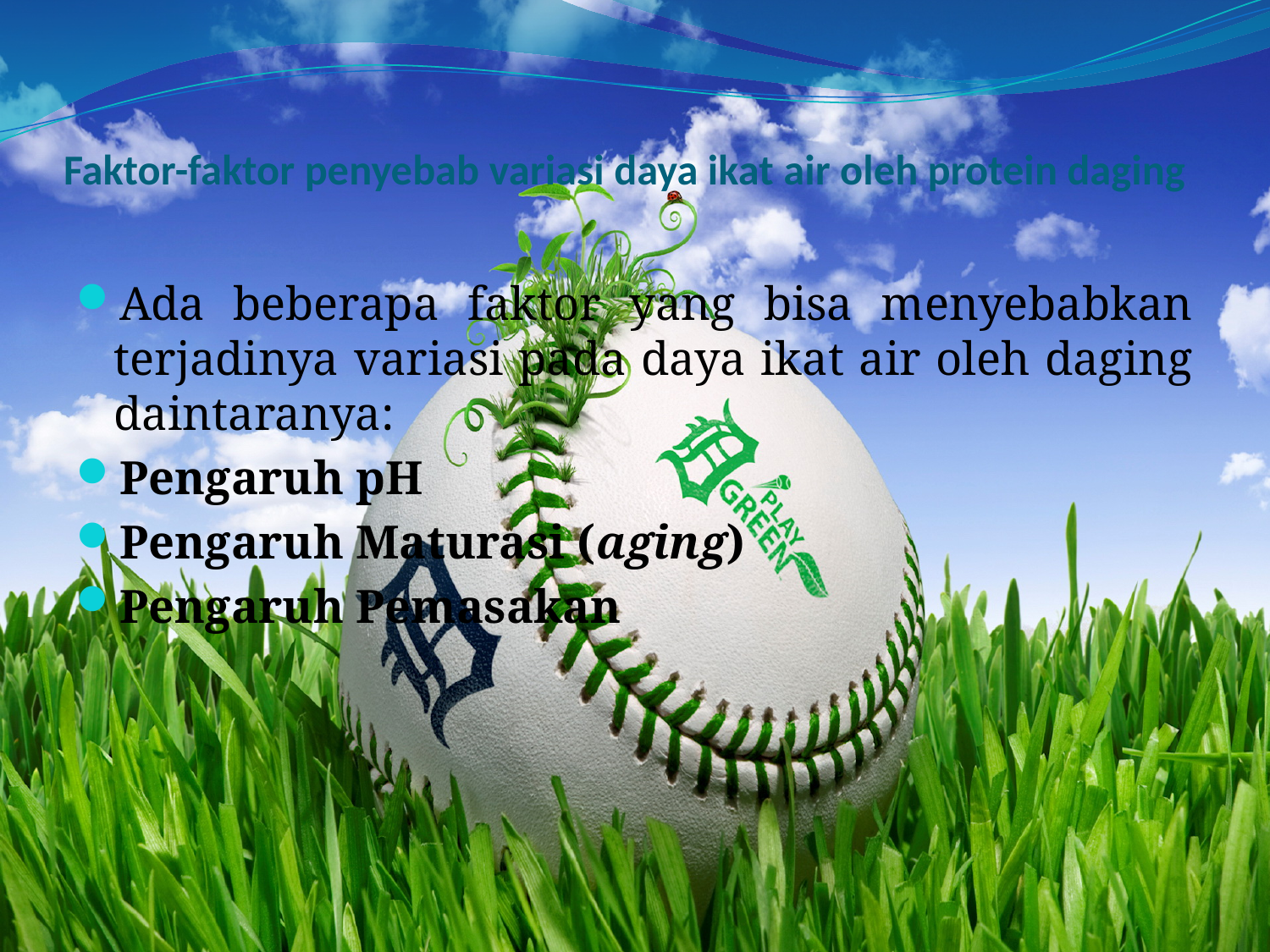

# Faktor-faktor penyebab variasi daya ikat air oleh protein daging
Ada beberapa faktor yang bisa menyebabkan terjadinya variasi pada daya ikat air oleh daging daintaranya:
Pengaruh pH
Pengaruh Maturasi (aging)
Pengaruh Pemasakan